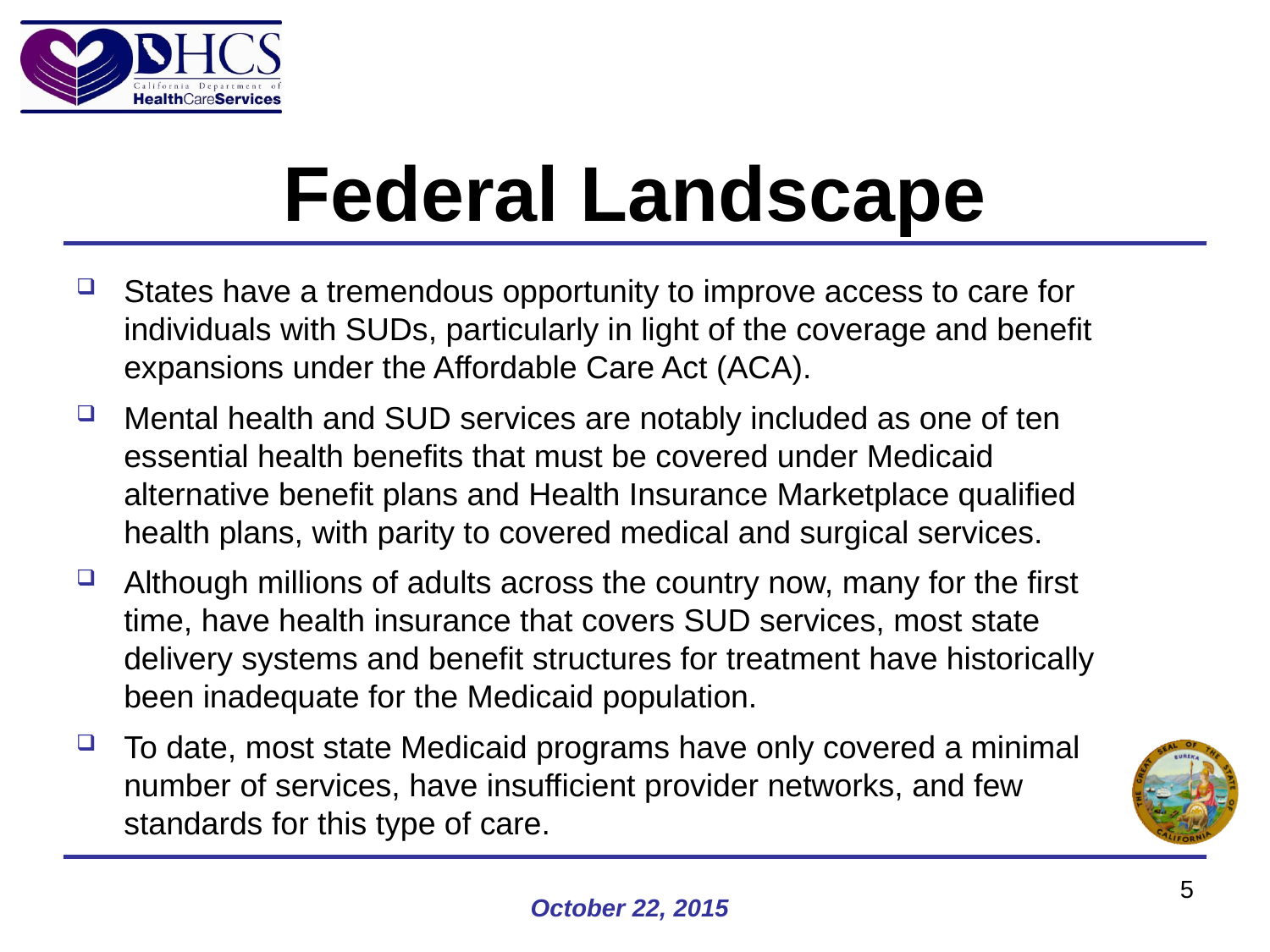

# Federal Landscape
States have a tremendous opportunity to improve access to care for individuals with SUDs, particularly in light of the coverage and benefit expansions under the Affordable Care Act (ACA).
Mental health and SUD services are notably included as one of ten essential health benefits that must be covered under Medicaid alternative benefit plans and Health Insurance Marketplace qualified health plans, with parity to covered medical and surgical services.
Although millions of adults across the country now, many for the first time, have health insurance that covers SUD services, most state delivery systems and benefit structures for treatment have historically been inadequate for the Medicaid population.
To date, most state Medicaid programs have only covered a minimal number of services, have insufficient provider networks, and few standards for this type of care.

5
October 22, 2015